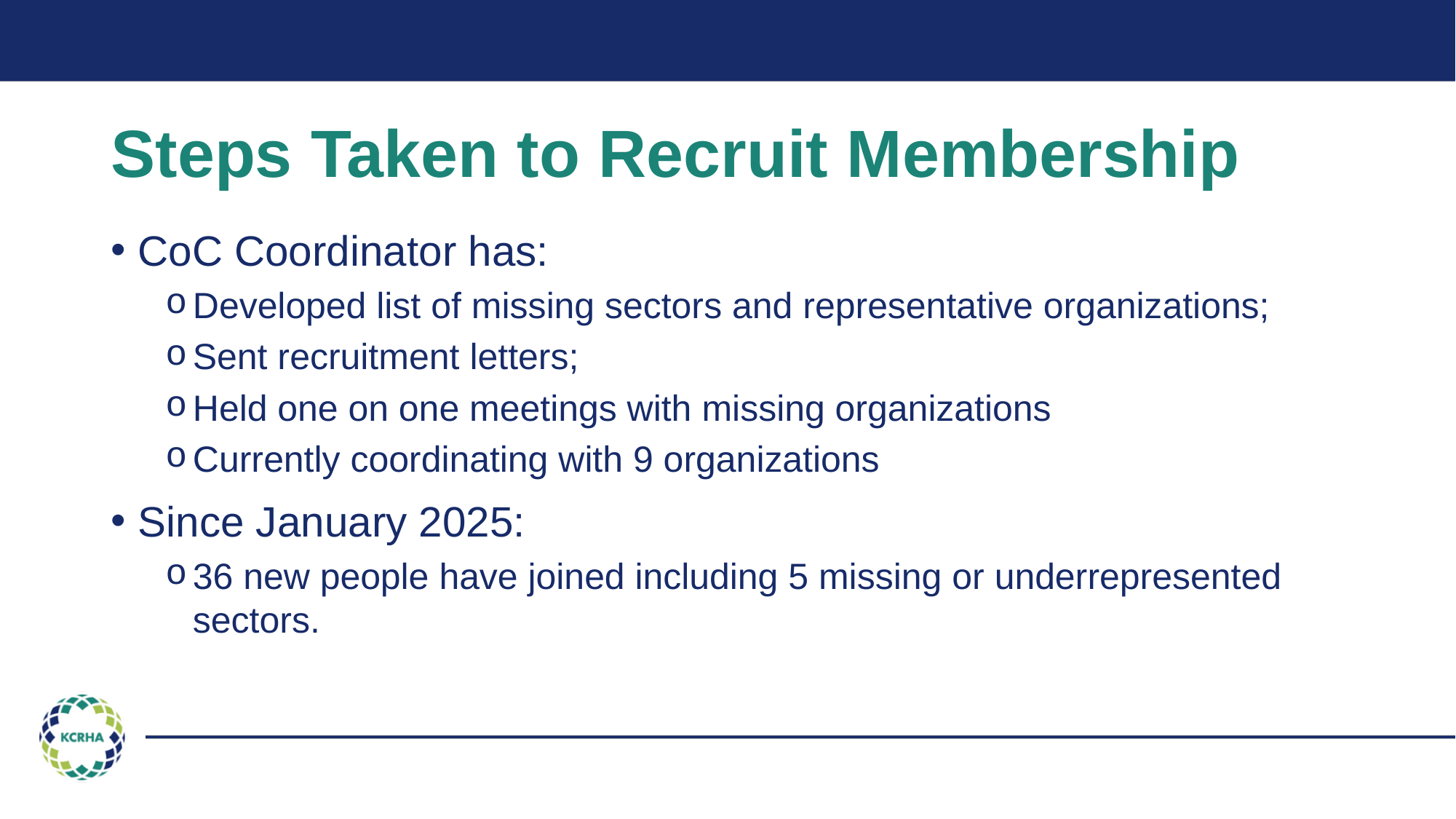

# Steps Taken to Recruit Membership
CoC Coordinator has:
Developed list of missing sectors and representative organizations;
Sent recruitment letters;
Held one on one meetings with missing organizations
Currently coordinating with 9 organizations
Since January 2025:
36 new people have joined including 5 missing or underrepresented sectors.